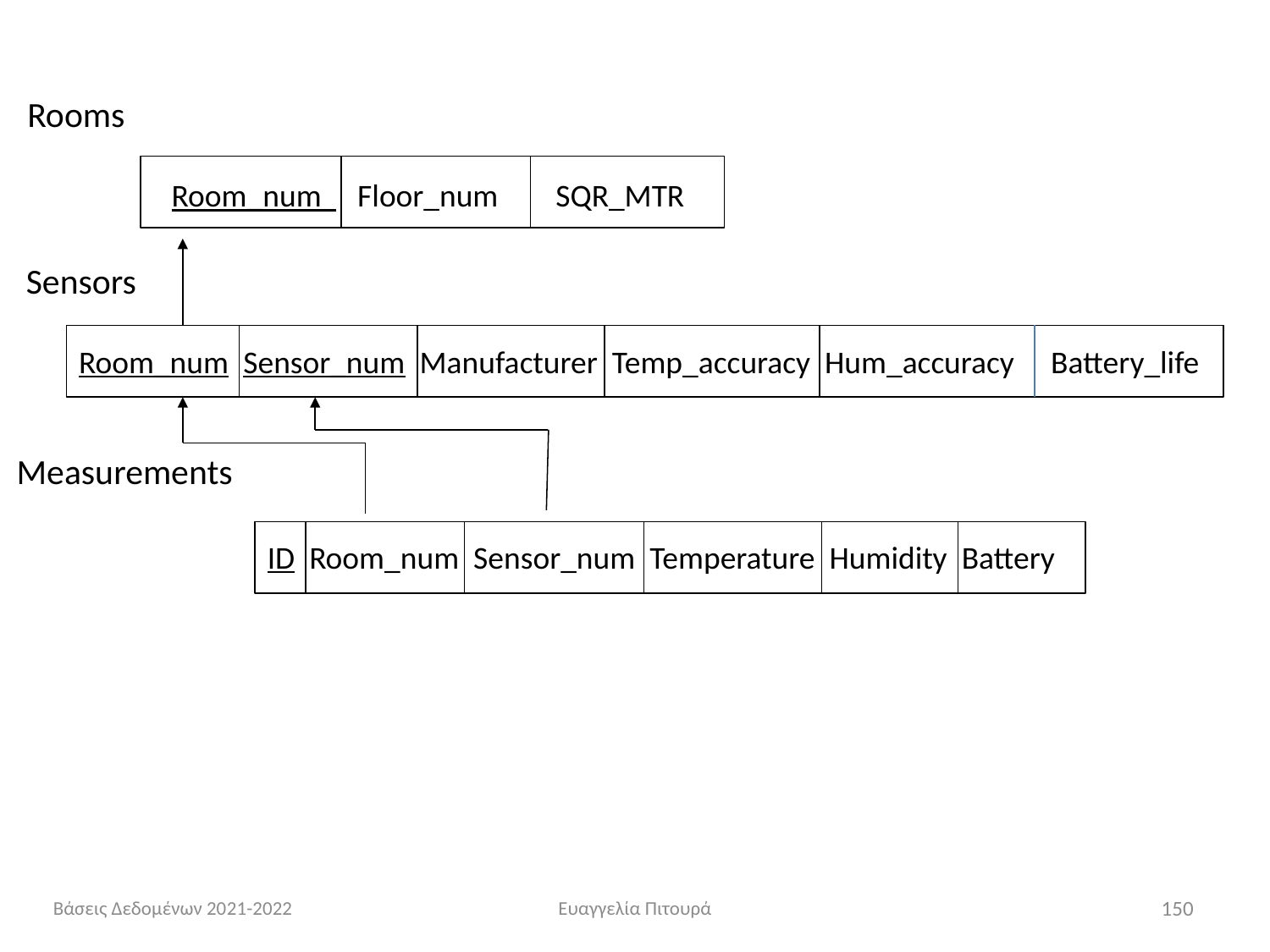

Rooms

Room_num     Floor_num        SQR_MTR
Sensors

Room_num  Sensor_num  Manufacturer  Temp_accuracy  Hum_accuracy     Battery_life
Measurements

ID  Room_num  Sensor_num  Temperature  Humidity  Battery
Βάσεις Δεδομένων 2021-2022
Ευαγγελία Πιτουρά
150